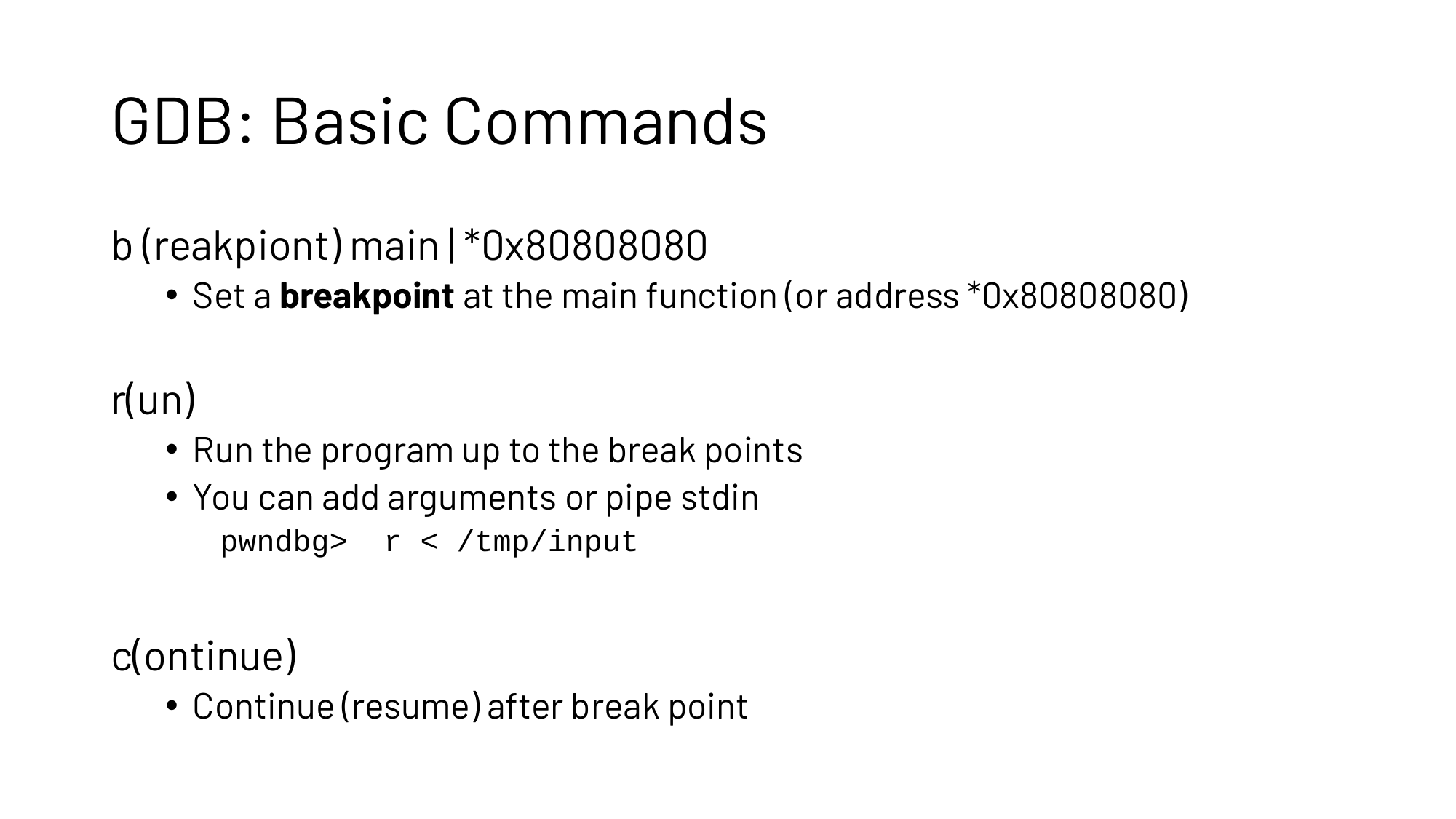

# GDB: Basic Commands
b (reakpiont) main | *0x80808080
Set a breakpoint at the main function (or address *0x80808080)

r(un)
Run the program up to the break points
You can add arguments or pipe stdin
pwndbg>  r < /tmp/input

c(ontinue)
Continue (resume) after break point